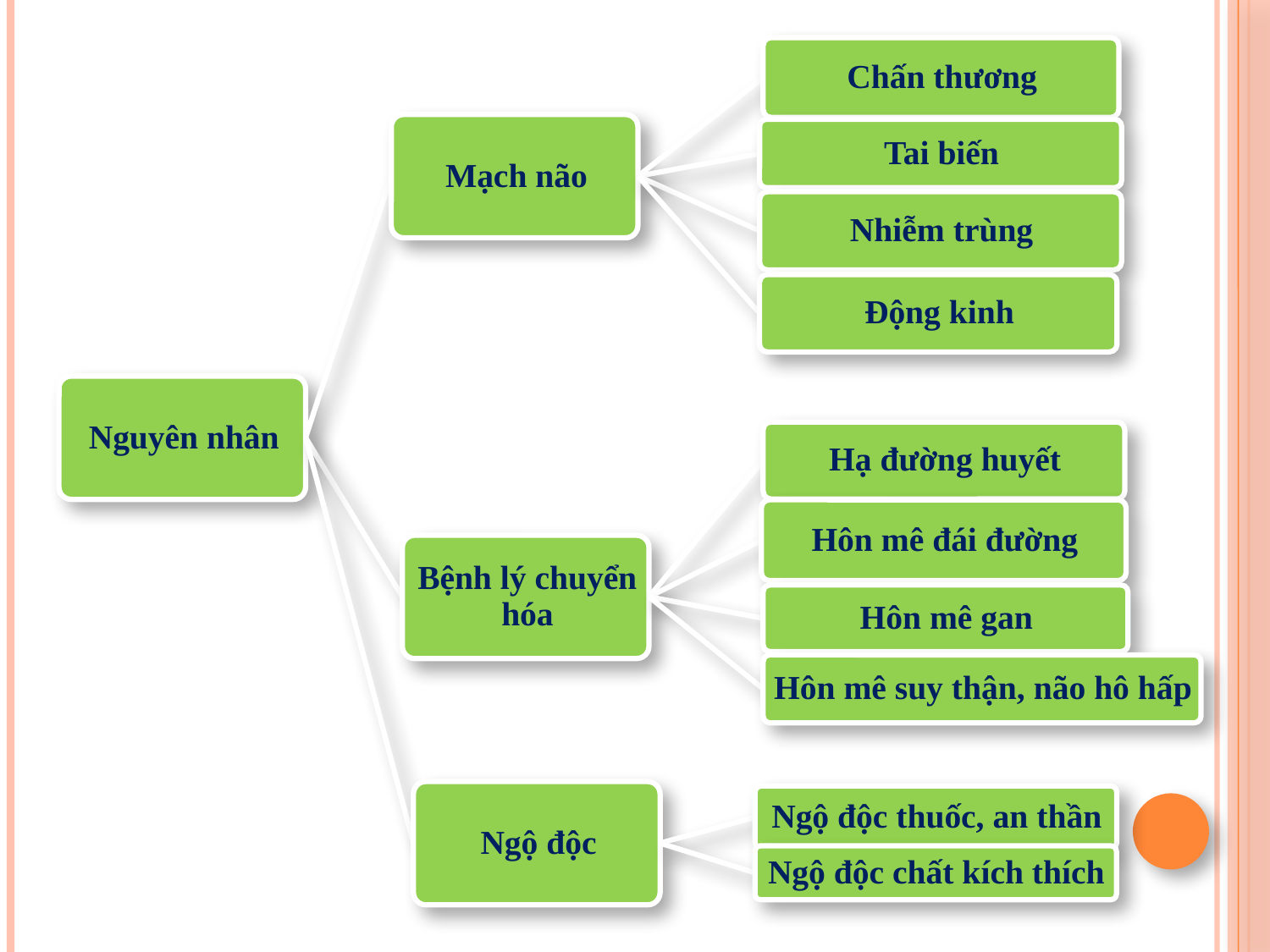

Nguyên nhân

Mạch não

Chấn thương

Tai biến

Nhiễm trùng

Động kinh

Bệnh lý chuyển hóa

Hạ đường huyết

Hôn mê đái đường

Hôn mê gan

Hôn mê suy thận, não hô hấp

Ngộ độc

Ngộ độc thuốc, an thần

Ngộ độc chất kích thích
#